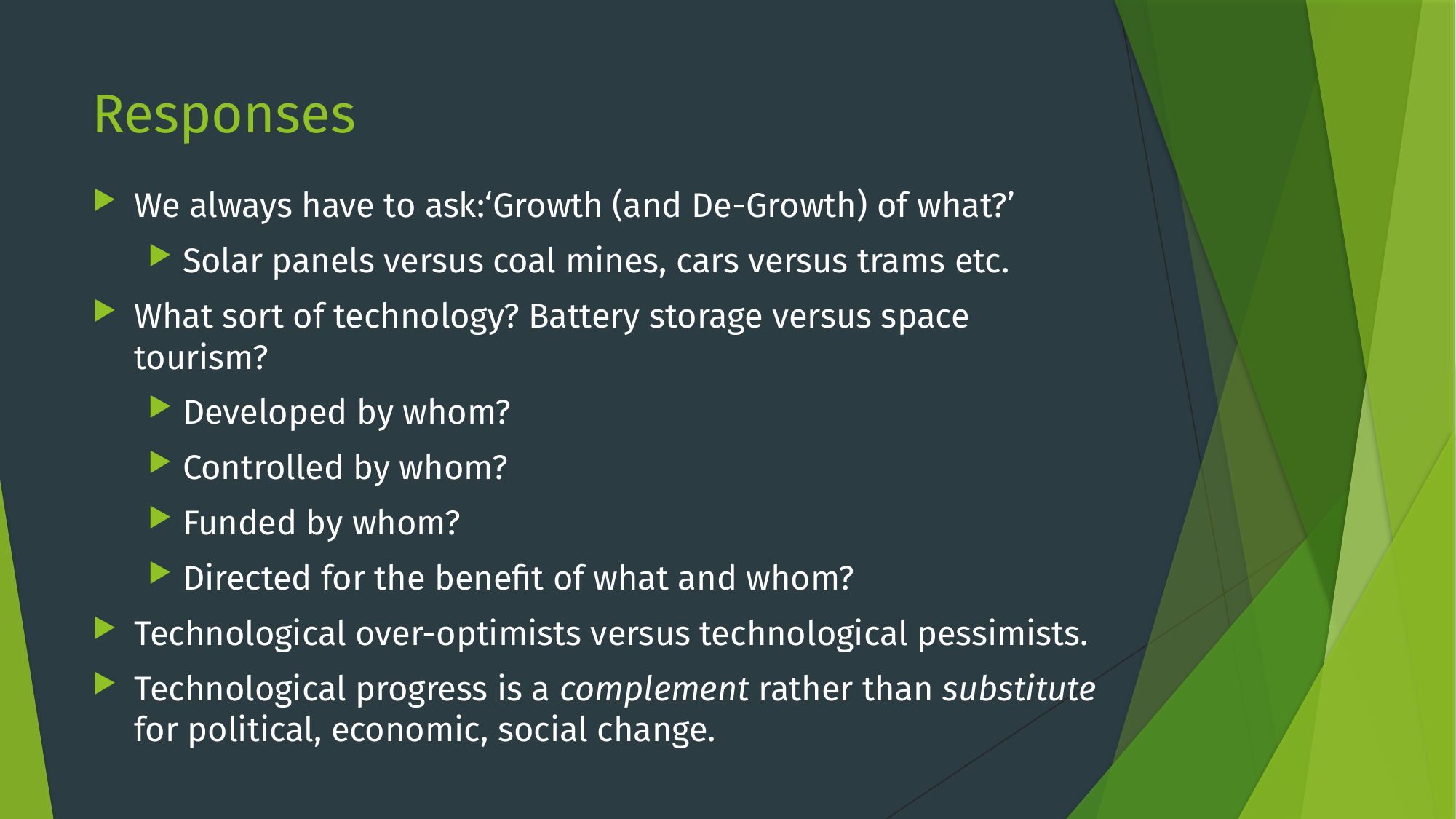

# Responses
We always have to ask:‘Growth (and De-Growth) of what?’
Solar panels versus coal mines, cars versus trams etc.
What sort of technology? Battery storage versus space tourism?
Developed by whom?
Controlled by whom?
Funded by whom?
Directed for the benefit of what and whom?
Technological over-optimists versus technological pessimists.
Technological progress is a complement rather than substitute for political, economic, social change.